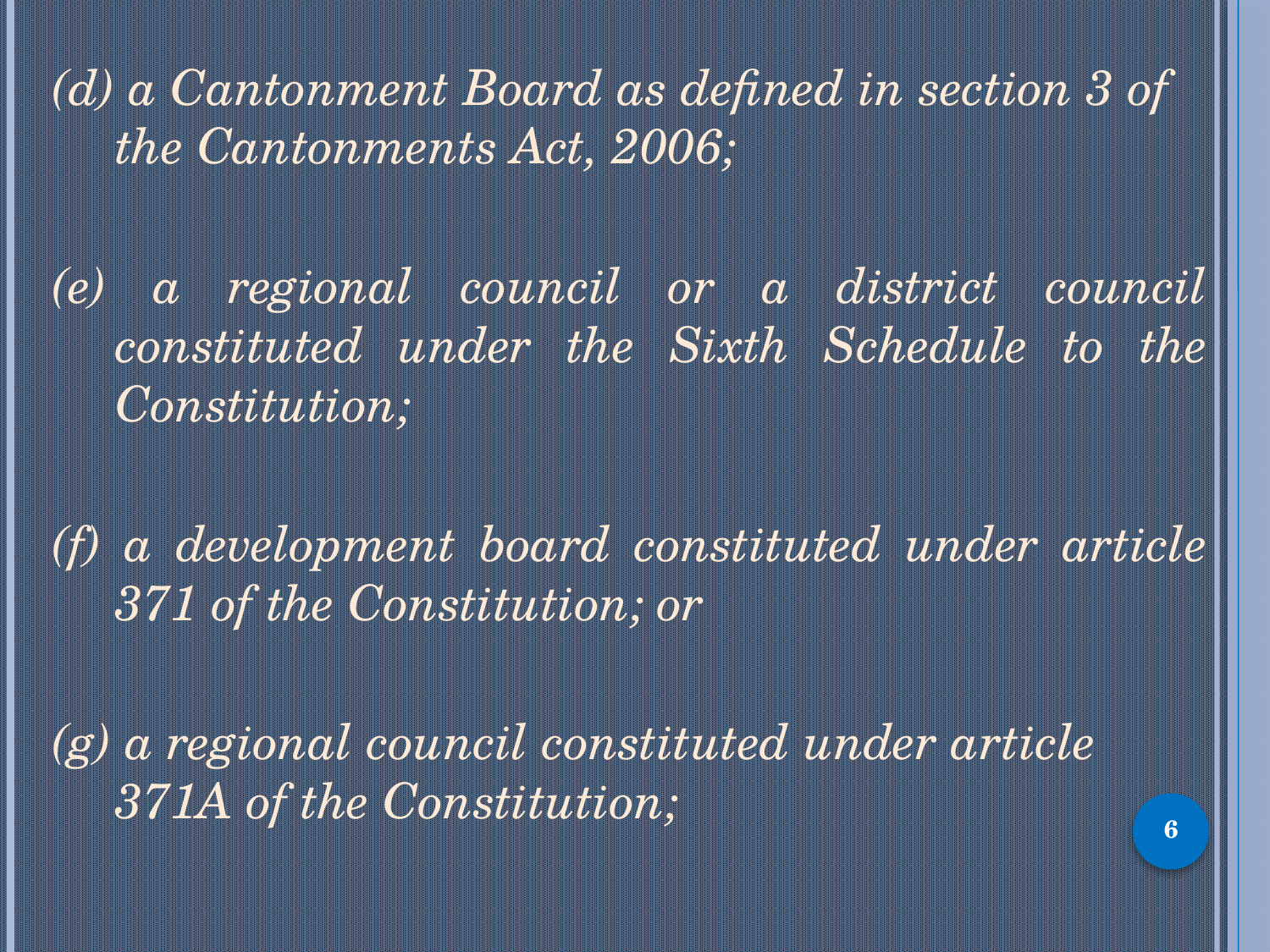

(d) a Cantonment Board as defined in section 3 of the Cantonments Act, 2006;

(e) a regional council or a district council constituted under the Sixth Schedule to the Constitution;

(f) a development board constituted under article 371 of the Constitution; or

(g) a regional council constituted under article 371A of the Constitution;

6